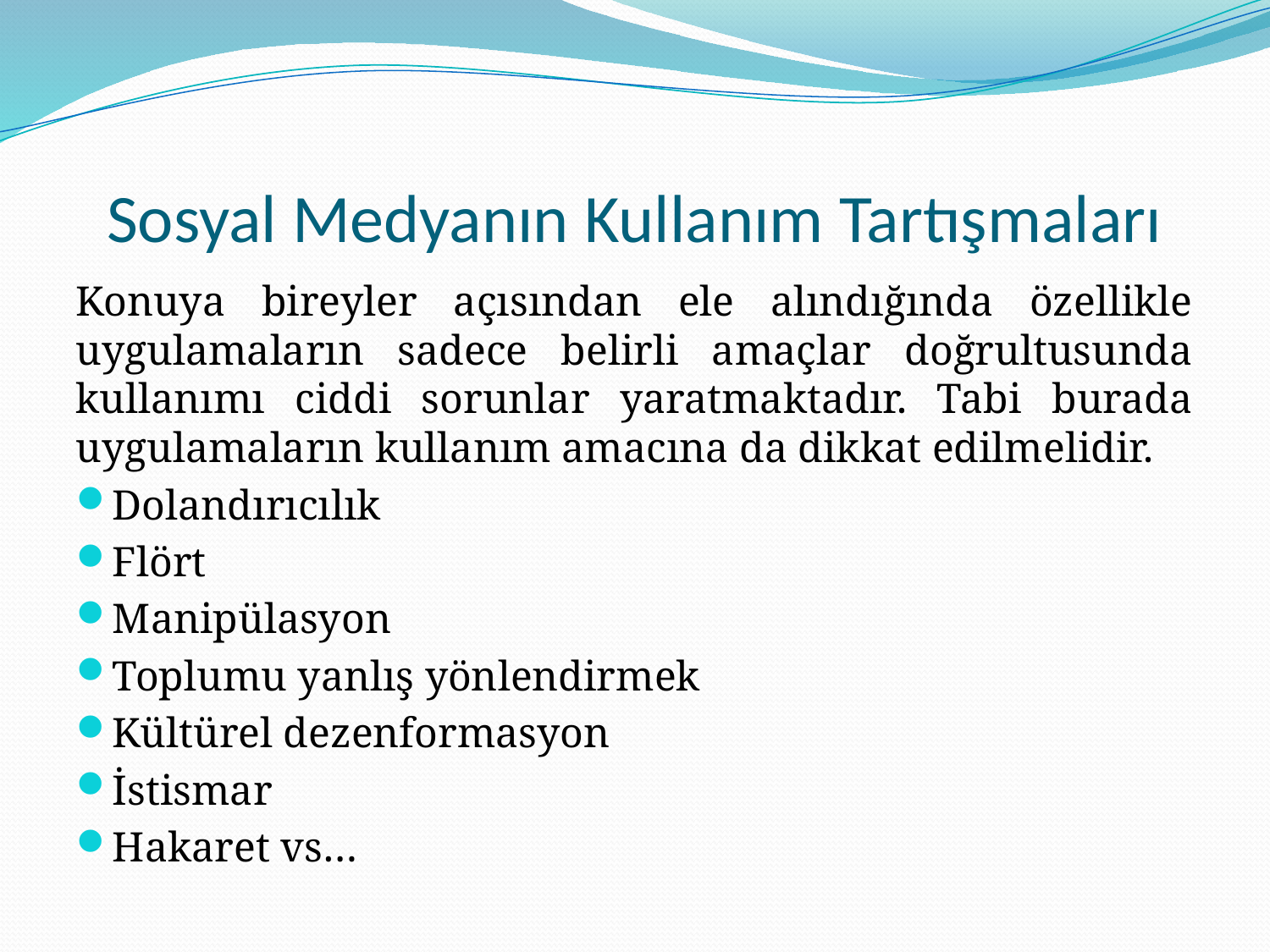

# Sosyal Medyanın Kullanım Tartışmaları
Konuya bireyler açısından ele alındığında özellikle uygulamaların sadece belirli amaçlar doğrultusunda kullanımı ciddi sorunlar yaratmaktadır. Tabi burada uygulamaların kullanım amacına da dikkat edilmelidir.
Dolandırıcılık
Flört
Manipülasyon
Toplumu yanlış yönlendirmek
Kültürel dezenformasyon
İstismar
Hakaret vs…